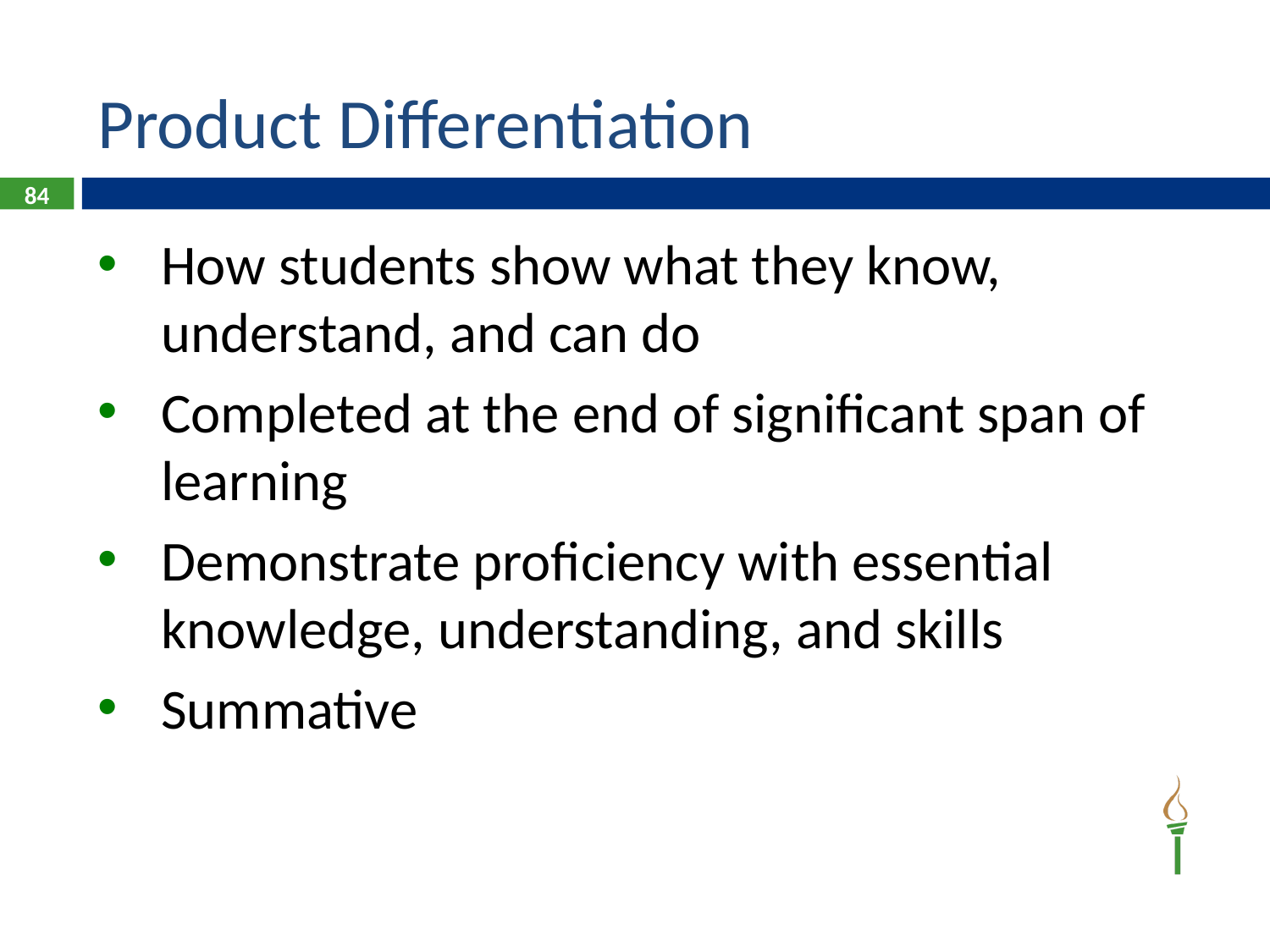

# Product Differentiation
84
How students show what they know, understand, and can do
Completed at the end of significant span of learning
Demonstrate proficiency with essential knowledge, understanding, and skills
Summative